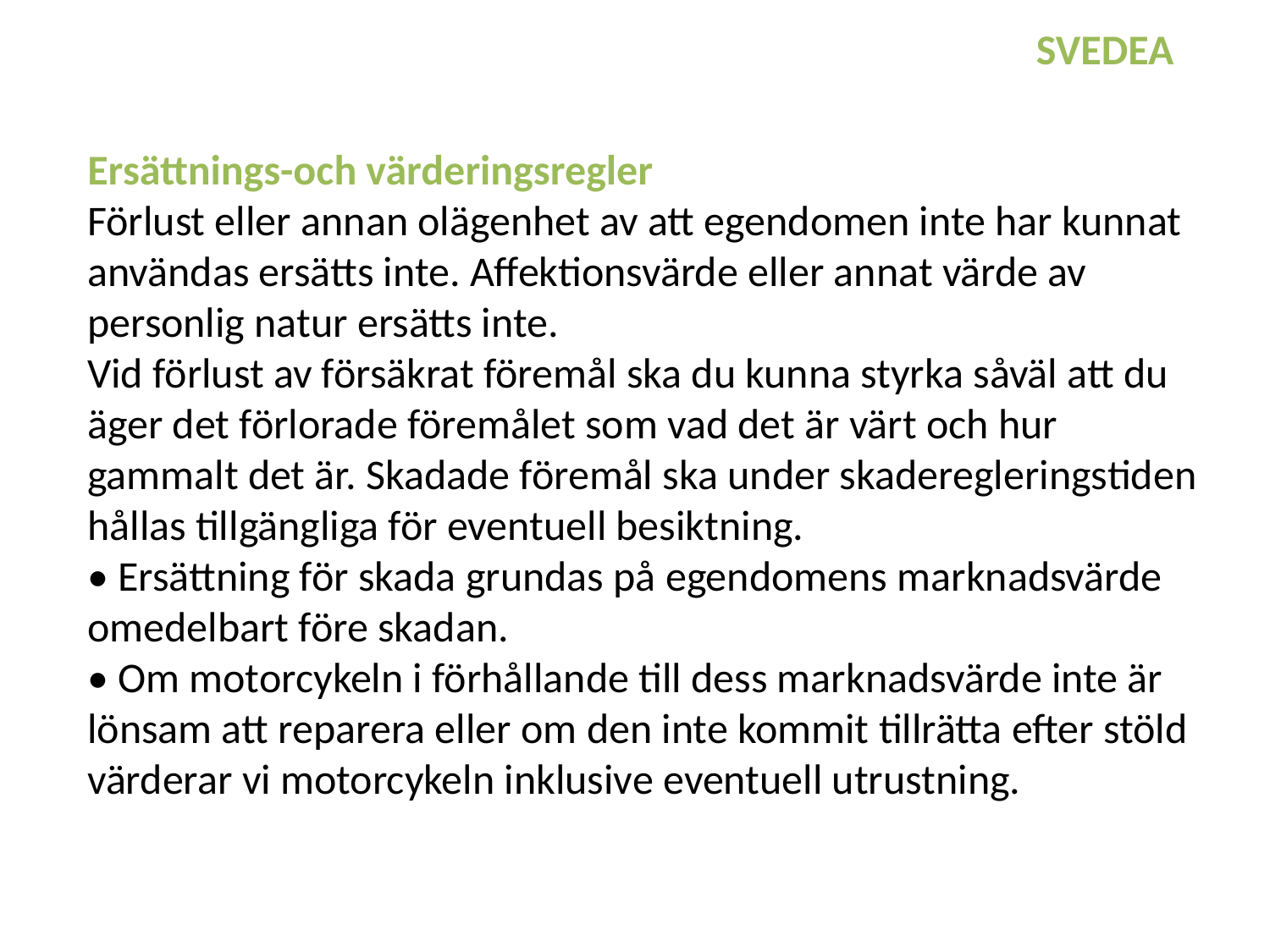

SVEDEA
Ersättnings-och värderingsregler
Förlust eller annan olägenhet av att egendomen inte har kunnat användas ersätts inte. Affektionsvärde eller annat värde av personlig natur ersätts inte.
Vid förlust av försäkrat föremål ska du kunna styrka såväl att du äger det förlorade föremålet som vad det är värt och hur gammalt det är. Skadade föremål ska under skaderegleringstiden hållas tillgängliga för eventuell besiktning.
• Ersättning för skada grundas på egendomens marknadsvärde omedelbart före skadan.
• Om motorcykeln i förhållande till dess marknadsvärde inte är lönsam att reparera eller om den inte kommit tillrätta efter stöld värderar vi motorcykeln inklusive eventuell utrustning.